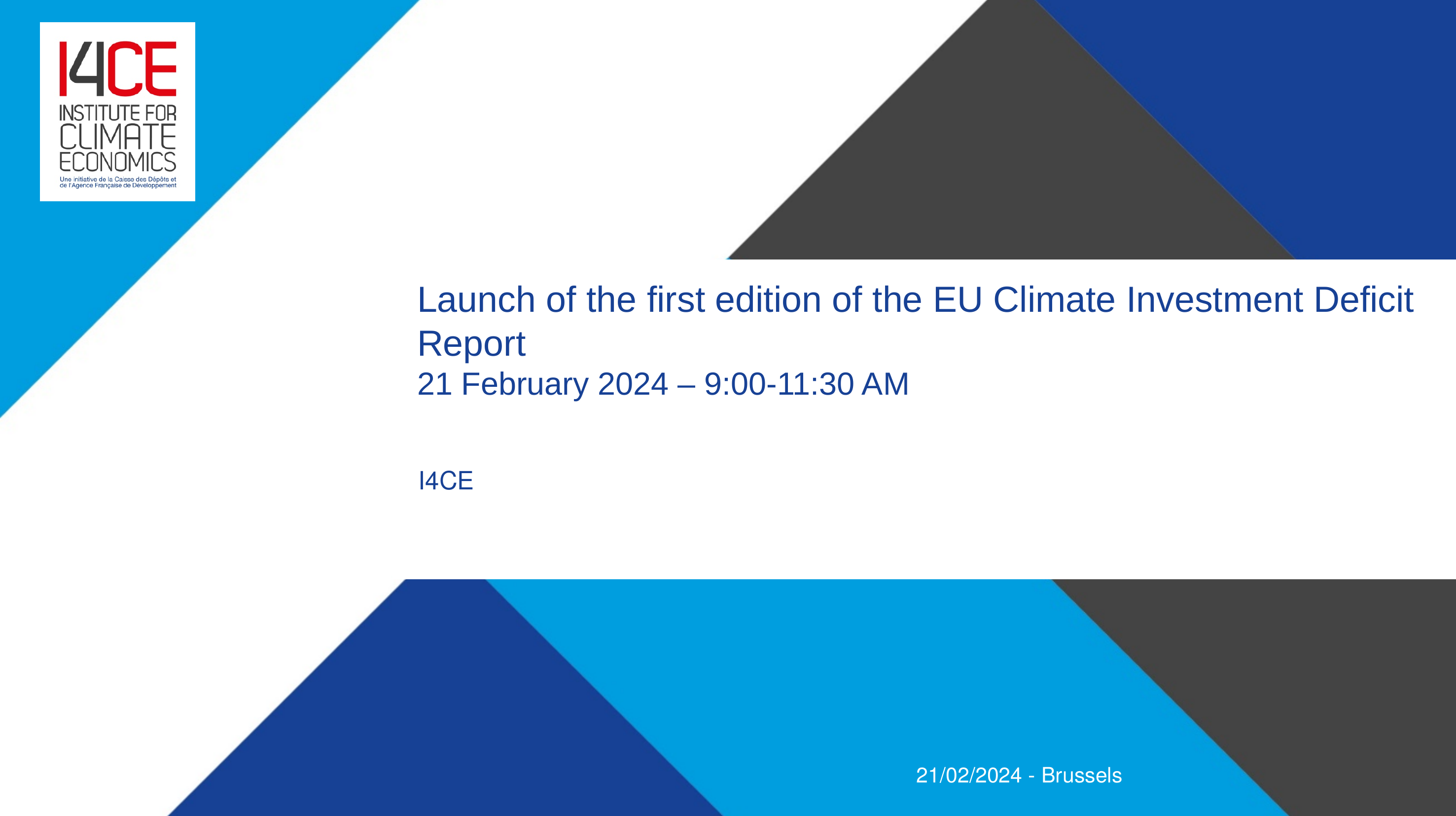

# Launch of the first edition of the EU Climate Investment Deficit Report 21 February 2024 – 9:00-11:30 AM
I4CE
21/02/2024 - Brussels